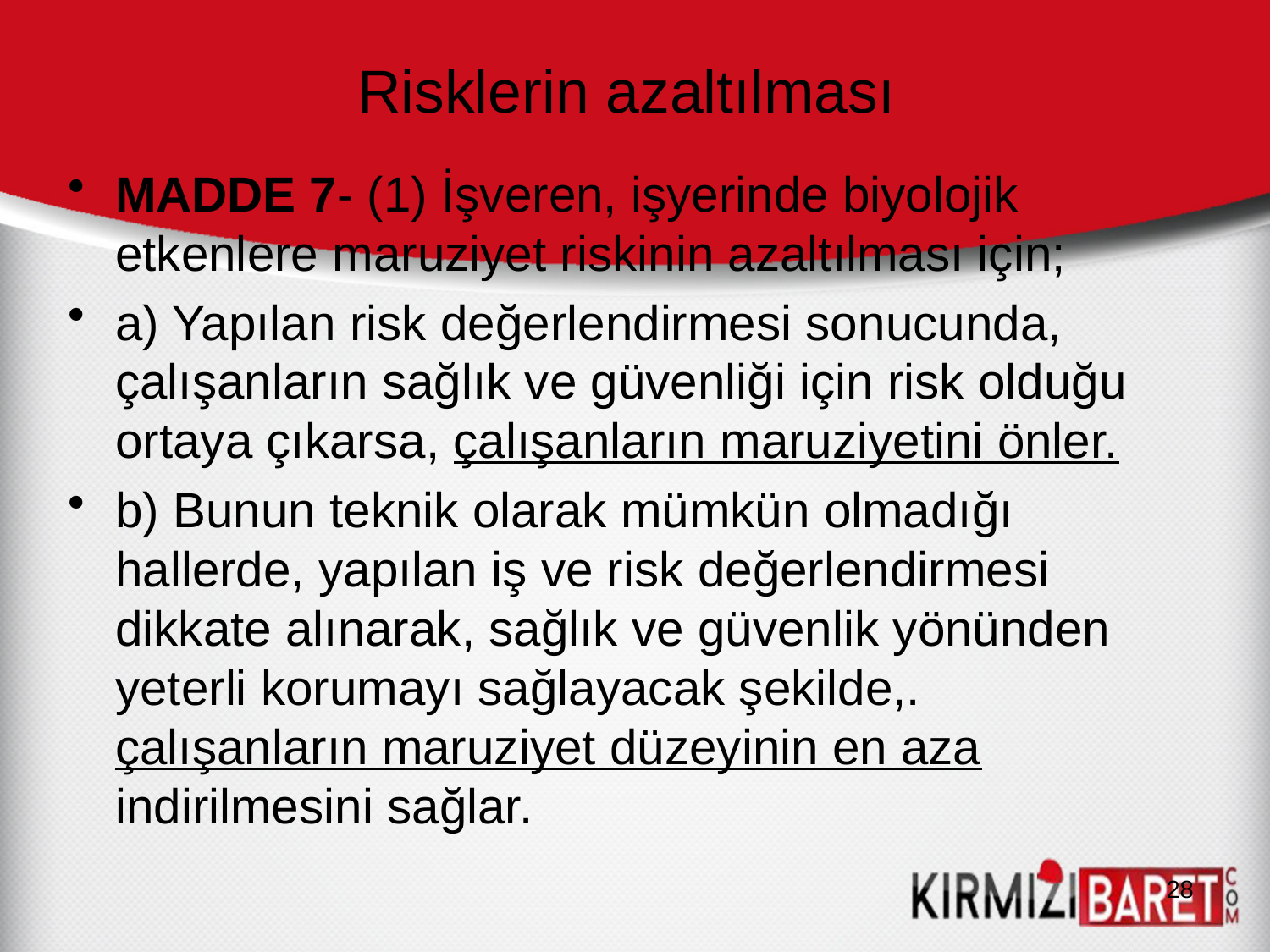

# Risklerin azaltılması
MADDE 7- (1) İşveren, işyerinde biyolojik etkenlere maruziyet riskinin azaltılması için;
a) Yapılan risk değerlendirmesi sonucunda, çalışanların sağlık ve güvenliği için risk olduğu ortaya çıkarsa, çalışanların maruziyetini önler.
b) Bunun teknik olarak mümkün olmadığı hallerde, yapılan iş ve risk değerlendirmesi dikkate alınarak, sağlık ve güvenlik yönünden yeterli korumayı sağlayacak şekilde,. çalışanların maruziyet düzeyinin en aza indirilmesini sağlar.
28